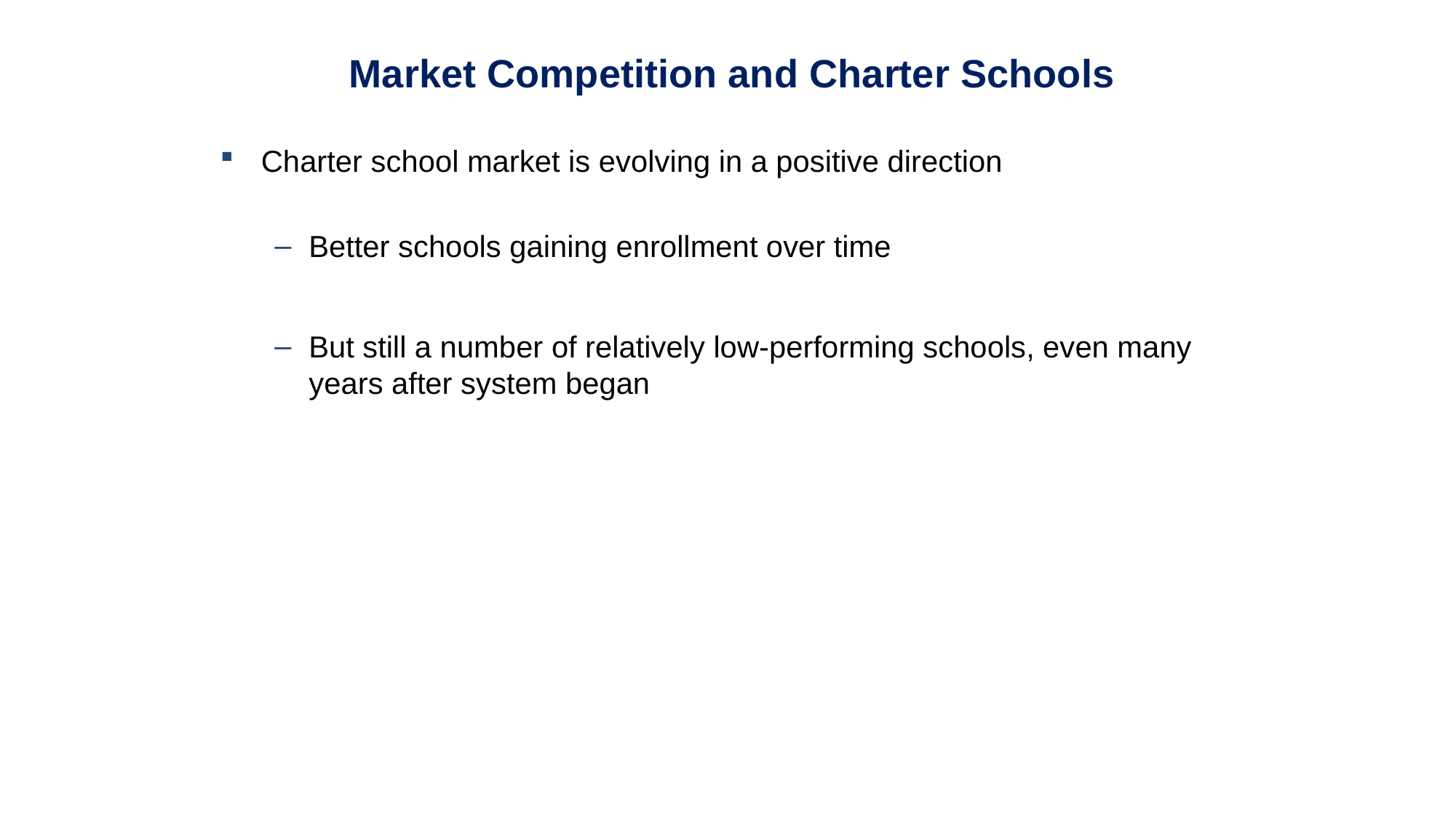

Market Competition and Charter Schools
Charter school market is evolving in a positive direction

Better schools gaining enrollment over time

But still a number of relatively low-performing schools, even many years after system began